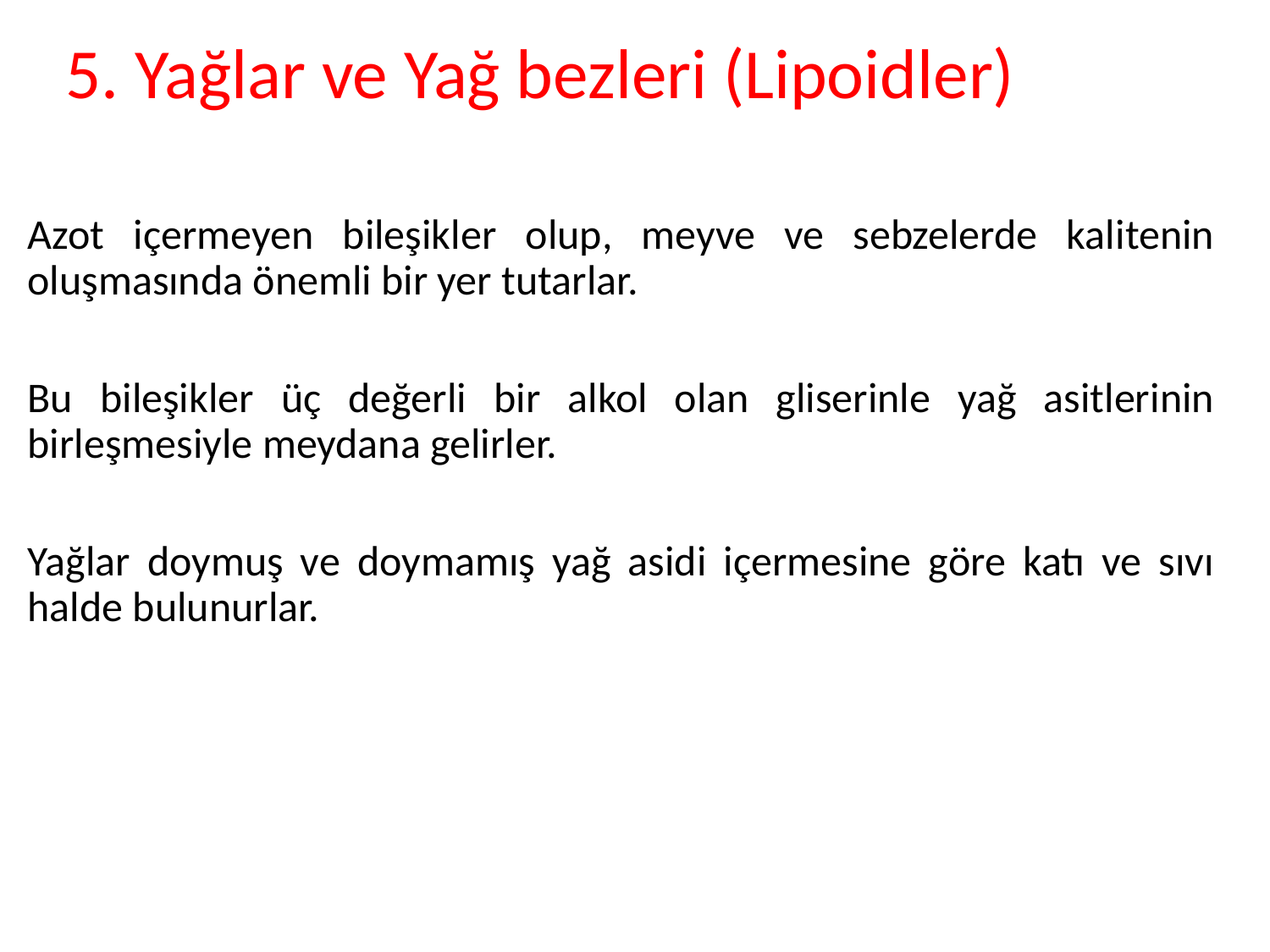

# 5. Yağlar ve Yağ bezleri (Lipoidler)
Azot içermeyen bileşikler olup, meyve ve sebzelerde kalitenin oluşmasında önemli bir yer tutarlar.

Bu bileşikler üç değerli bir alkol olan gliserinle yağ asitlerinin birleşmesiyle meydana gelirler.

Yağlar doymuş ve doymamış yağ asidi içermesine göre katı ve sıvı halde bulunurlar.